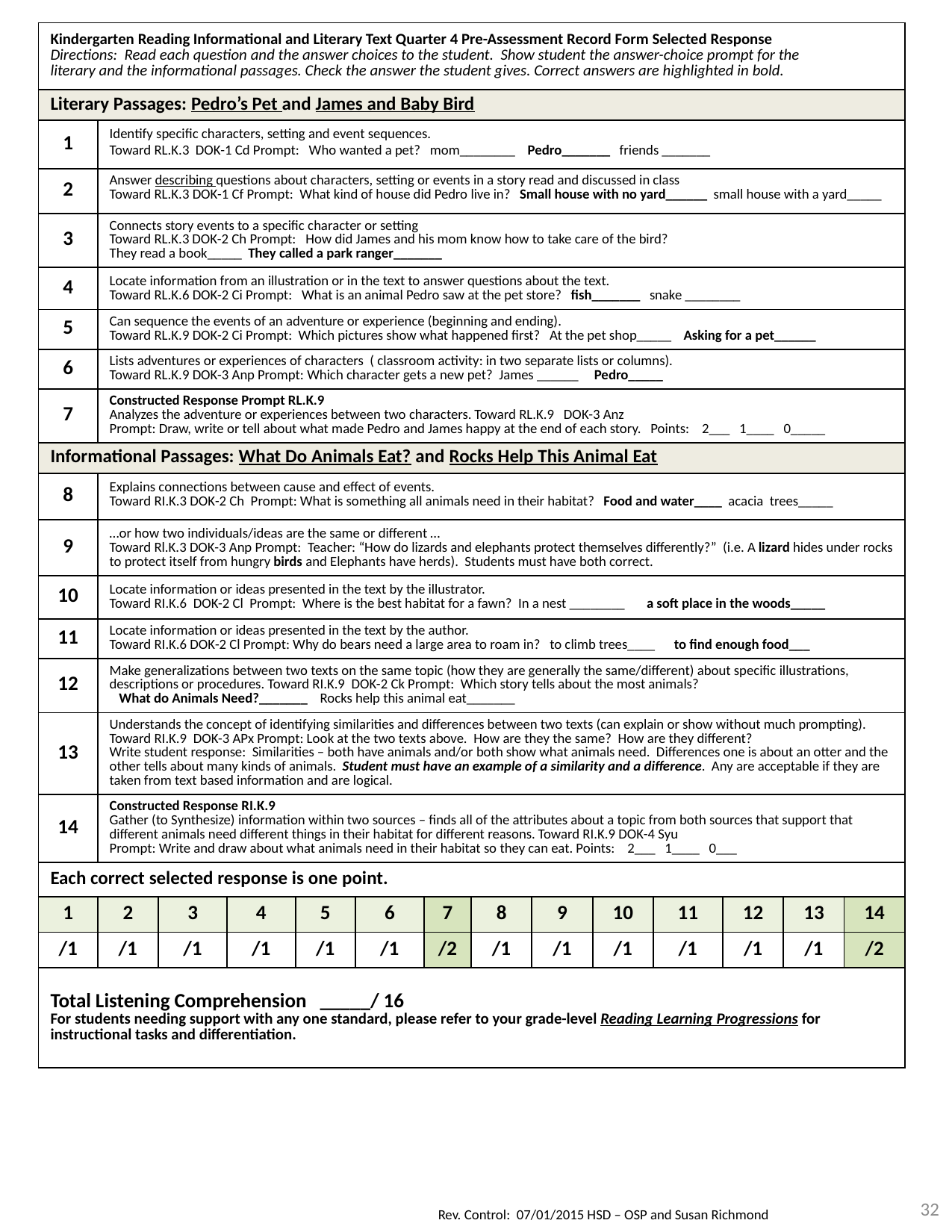

| Kindergarten Reading Informational and Literary Text Quarter 4 Pre-Assessment Record Form Selected Response Directions: Read each question and the answer choices to the student. Show student the answer-choice prompt for the literary and the informational passages. Check the answer the student gives. Correct answers are highlighted in bold. |  |  |  |  |  |  |  |  |  |  |  |  |  |
| --- | --- | --- | --- | --- | --- | --- | --- | --- | --- | --- | --- | --- | --- |
| Literary Passages: Pedro’s Pet and James and Baby Bird |  |  |  |  |  |  |  |  |  |  |  |  |  |
| 1 | Identify specific characters, setting and event sequences. Toward RL.K.3 DOK-1 Cd Prompt: Who wanted a pet? mom\_\_\_\_\_\_\_\_ Pedro\_\_\_\_\_\_\_ friends \_\_\_\_\_\_\_ |  |  |  |  |  |  |  |  |  |  |  |  |
| 2 | Answer describing questions about characters, setting or events in a story read and discussed in class Toward RL.K.3 DOK-1 Cf Prompt: What kind of house did Pedro live in? Small house with no yard\_\_\_\_\_\_ small house with a yard\_\_\_\_\_ |  |  |  |  |  |  |  |  |  |  |  |  |
| 3 | Connects story events to a specific character or setting Toward RL.K.3 DOK-2 Ch Prompt: How did James and his mom know how to take care of the bird? They read a book\_\_\_\_\_ They called a park ranger\_\_\_\_\_\_\_ |  |  |  |  |  |  |  |  |  |  |  |  |
| 4 | Locate information from an illustration or in the text to answer questions about the text. Toward RL.K.6 DOK-2 Ci Prompt: What is an animal Pedro saw at the pet store? fish\_\_\_\_\_\_\_ snake \_\_\_\_\_\_\_\_ |  |  |  |  |  |  |  |  |  |  |  |  |
| 5 | Can sequence the events of an adventure or experience (beginning and ending). Toward RL.K.9 DOK-2 Ci Prompt: Which pictures show what happened first? At the pet shop\_\_\_\_\_ Asking for a pet\_\_\_\_\_\_ |  |  |  |  |  |  |  |  |  |  |  |  |
| 6 | Lists adventures or experiences of characters ( classroom activity: in two separate lists or columns). Toward RL.K.9 DOK-3 Anp Prompt: Which character gets a new pet? James \_\_\_\_\_\_ Pedro\_\_\_\_\_ |  |  |  |  |  |  |  |  |  |  |  |  |
| 7 | Constructed Response Prompt RL.K.9 Analyzes the adventure or experiences between two characters. Toward RL.K.9 DOK-3 Anz Prompt: Draw, write or tell about what made Pedro and James happy at the end of each story. Points: 2\_\_\_ 1\_\_\_\_ 0\_\_\_\_\_ |  |  |  |  |  |  |  |  |  |  |  |  |
| Informational Passages: What Do Animals Eat? and Rocks Help This Animal Eat |  |  |  |  |  |  |  |  |  |  |  |  |  |
| 8 | Explains connections between cause and effect of events. Toward RI.K.3 DOK-2 Ch Prompt: What is something all animals need in their habitat? Food and water\_\_\_\_ acacia trees\_\_\_\_\_ |  |  |  |  |  |  |  |  |  |  |  |  |
| 9 | …or how two individuals/ideas are the same or different … Toward Rl.K.3 DOK-3 Anp Prompt: Teacher: “How do lizards and elephants protect themselves differently?” (i.e. A lizard hides under rocks to protect itself from hungry birds and Elephants have herds). Students must have both correct. |  |  |  |  |  |  |  |  |  |  |  |  |
| 10 | Locate information or ideas presented in the text by the illustrator. Toward RI.K.6 DOK-2 Cl Prompt: Where is the best habitat for a fawn? In a nest \_\_\_\_\_\_\_\_ a soft place in the woods\_\_\_\_\_ |  |  |  |  |  |  |  |  |  |  |  |  |
| 11 | Locate information or ideas presented in the text by the author. Toward RI.K.6 DOK-2 Cl Prompt: Why do bears need a large area to roam in? to climb trees\_\_\_\_ to find enough food\_\_\_ |  |  |  |  |  |  |  |  |  |  |  |  |
| 12 | Make generalizations between two texts on the same topic (how they are generally the same/different) about specific illustrations, descriptions or procedures. Toward RI.K.9 DOK-2 Ck Prompt: Which story tells about the most animals? What do Animals Need?\_\_\_\_\_\_\_ Rocks help this animal eat\_\_\_\_\_\_\_ |  |  |  |  |  |  |  |  |  |  |  |  |
| 13 | Understands the concept of identifying similarities and differences between two texts (can explain or show without much prompting). Toward RI.K.9 DOK-3 APx Prompt: Look at the two texts above. How are they the same? How are they different? Write student response: Similarities – both have animals and/or both show what animals need. Differences one is about an otter and the other tells about many kinds of animals. Student must have an example of a similarity and a difference. Any are acceptable if they are taken from text based information and are logical. |  |  |  |  |  |  |  |  |  |  |  |  |
| 14 | Constructed Response RI.K.9 Gather (to Synthesize) information within two sources – finds all of the attributes about a topic from both sources that support that different animals need different things in their habitat for different reasons. Toward RI.K.9 DOK-4 Syu Prompt: Write and draw about what animals need in their habitat so they can eat. Points: 2\_\_\_ 1\_\_\_\_ 0\_\_\_ |  |  |  |  |  |  |  |  |  |  |  |  |
| Each correct selected response is one point. |  |  |  |  |  |  |  |  |  |  |  |  |  |
| 1 | 2 | 3 | 4 | 5 | 6 | 7 | 8 | 9 | 10 | 11 | 12 | 13 | 14 |
| /1 | /1 | /1 | /1 | /1 | /1 | /2 | /1 | /1 | /1 | /1 | /1 | /1 | /2 |
| Total Listening Comprehension \_\_\_\_\_/ 16 For students needing support with any one standard, please refer to your grade-level Reading Learning Progressions for instructional tasks and differentiation. |  |  |  |  |  |  |  |  |  |  |  |  |  |
32